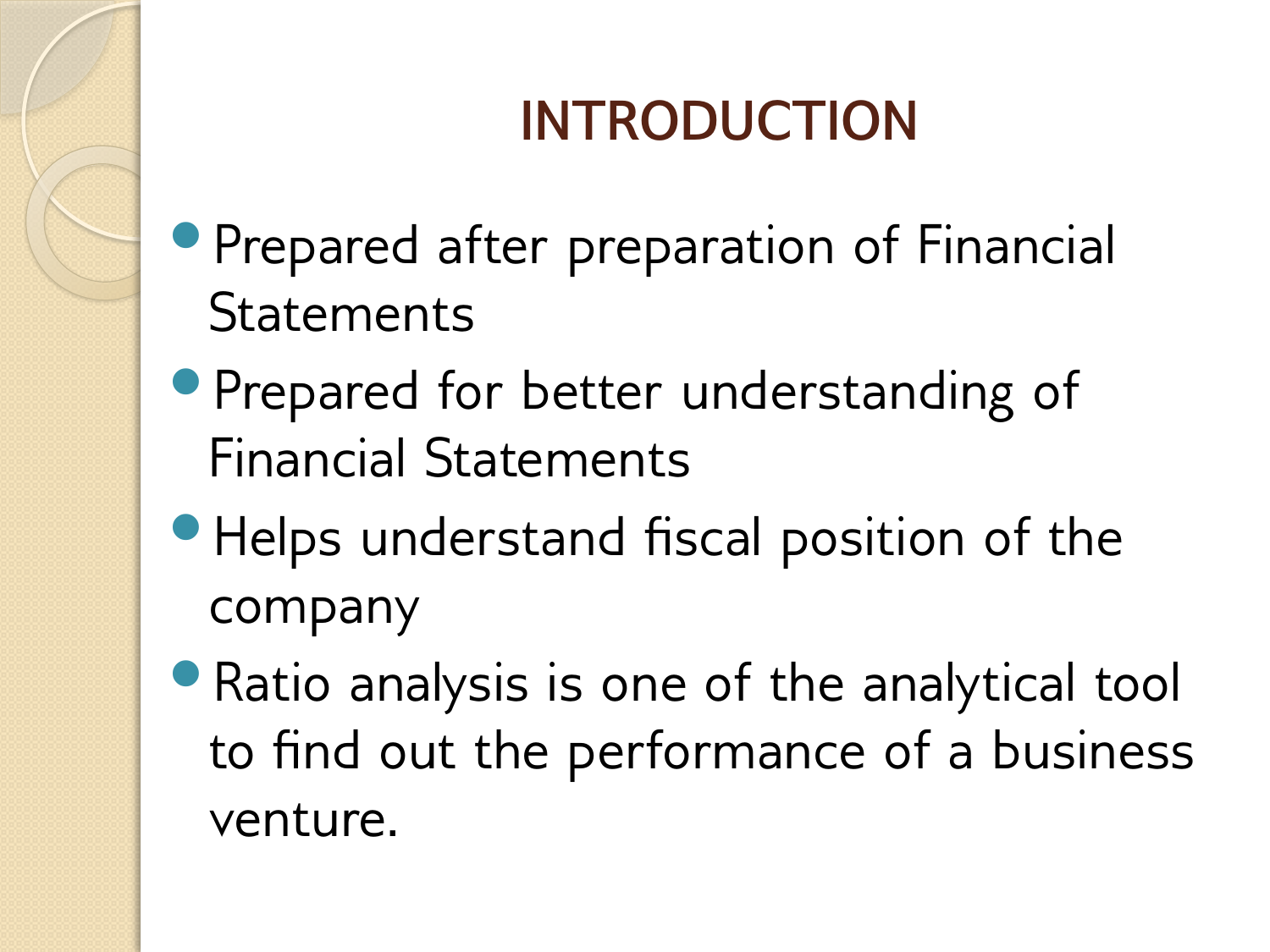

# INTRODUCTION
Prepared after preparation of Financial Statements
Prepared for better understanding of Financial Statements
Helps understand fiscal position of the company
Ratio analysis is one of the analytical tool to find out the performance of a business venture.